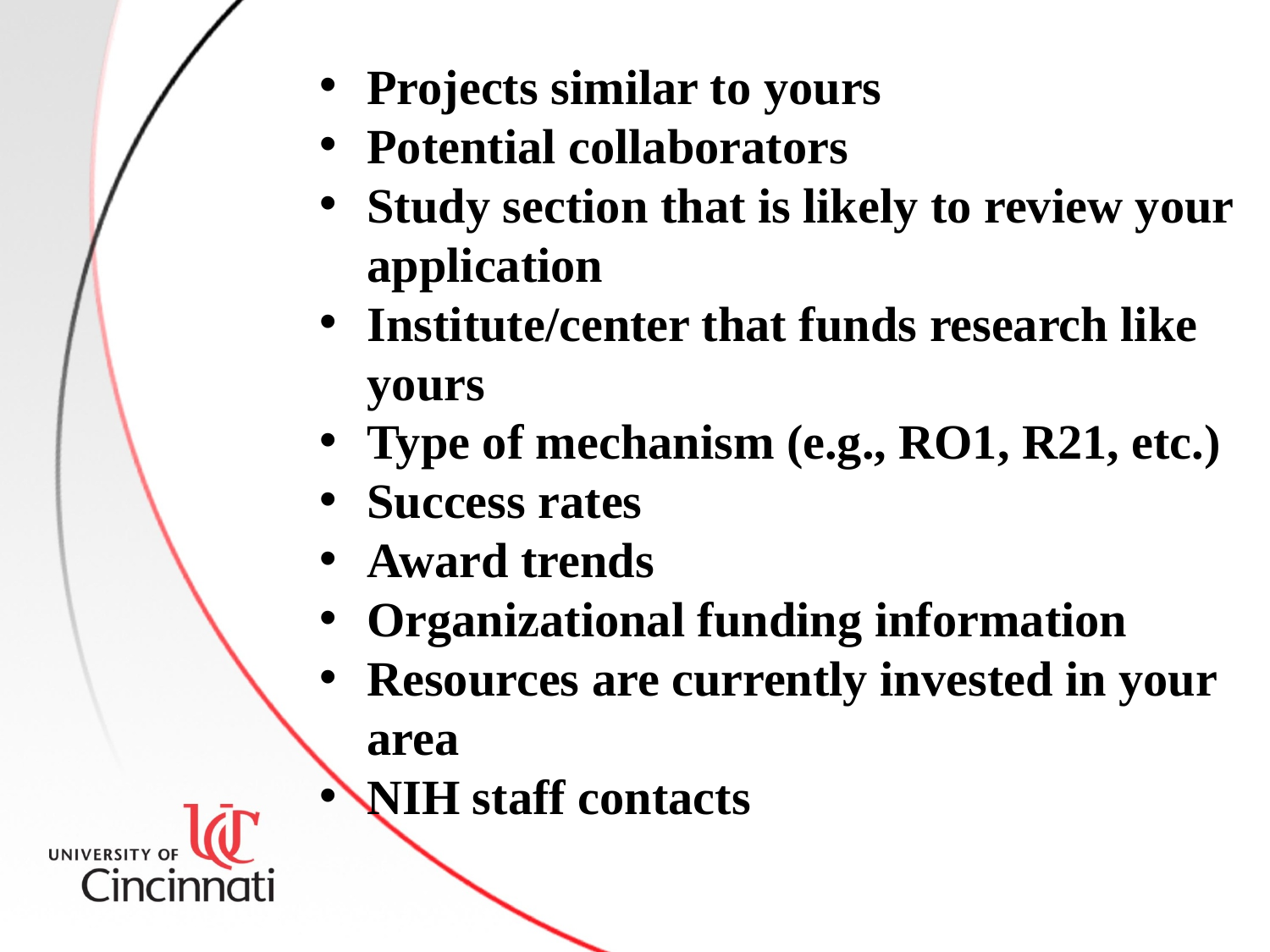

Projects similar to yours
Potential collaborators
Study section that is likely to review your application
Institute/center that funds research like yours
Type of mechanism (e.g., RO1, R21, etc.)
Success rates
Award trends
Organizational funding information
Resources are currently invested in your area
NIH staff contacts